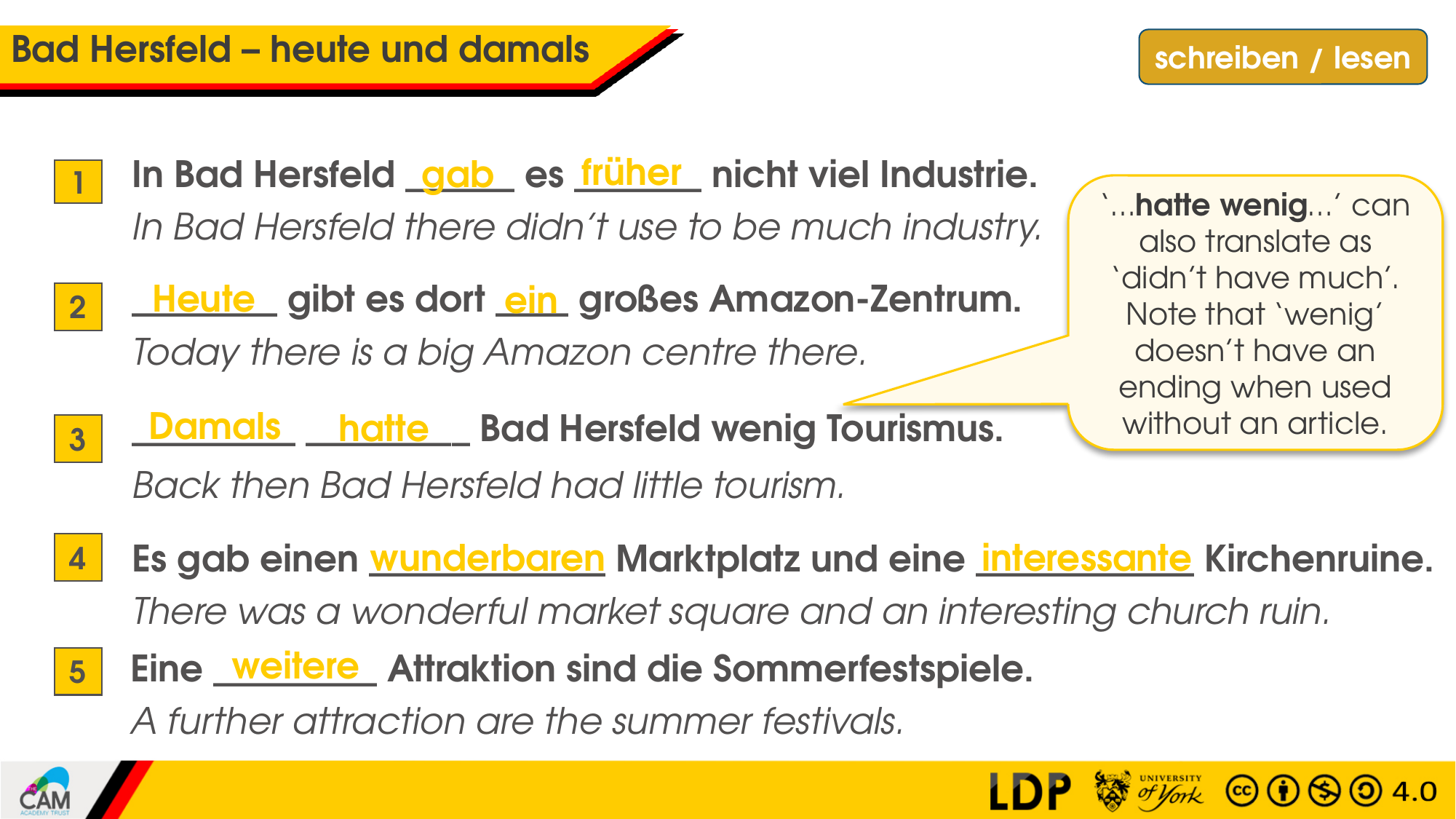

# Bad Hersfeld – heute und damals
schreiben / lesen
früher
gab
In Bad Hersfeld ______ es _______ nicht viel Industrie.
1
‘…hatte wenig…’ can also translate as ‘didn’t have much’.
Note that ‘wenig’ doesn’t have an ending when used without an article.
In Bad Hersfeld there didn’t use to be much industry.
Heute
________ gibt es dort ____ großes Amazon-Zentrum.
ein
2
Today there is a big Amazon centre there.
Damals
_________ _________ Bad Hersfeld wenig Tourismus.
hatte
3
Back then Bad Hersfeld had little tourism.
wunderbaren
interessante
Es gab einen _____________ Marktplatz und eine ____________ Kirchenruine.
4
There was a wonderful market square and an interesting church ruin.
weitere
Eine _________ Attraktion sind die Sommerfestspiele.
5
A further attraction are the summer festivals.